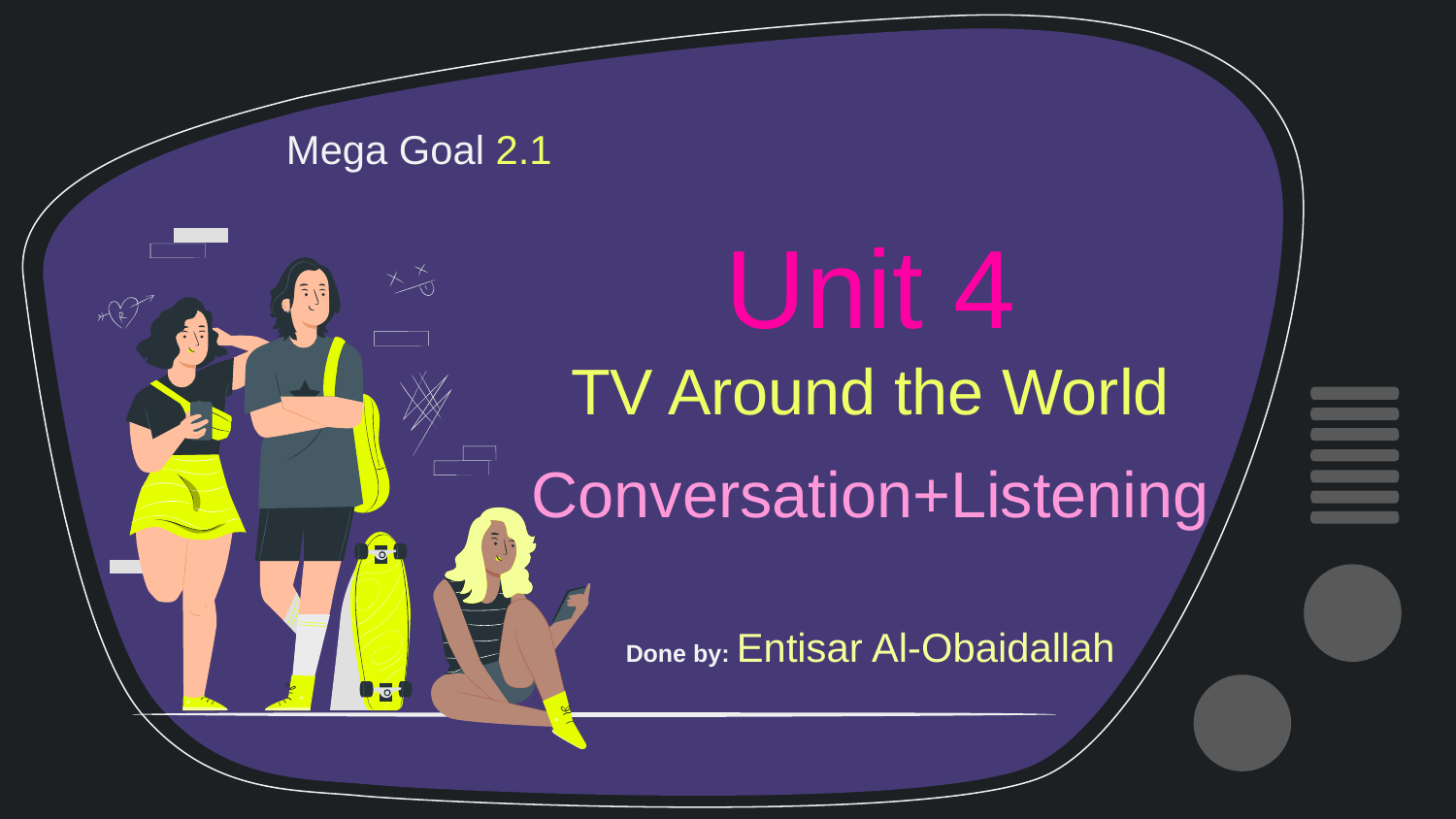

Mega Goal 2.1
# Unit 4 TV Around the World Conversation+Listening

Done by: Entisar Al-Obaidallah